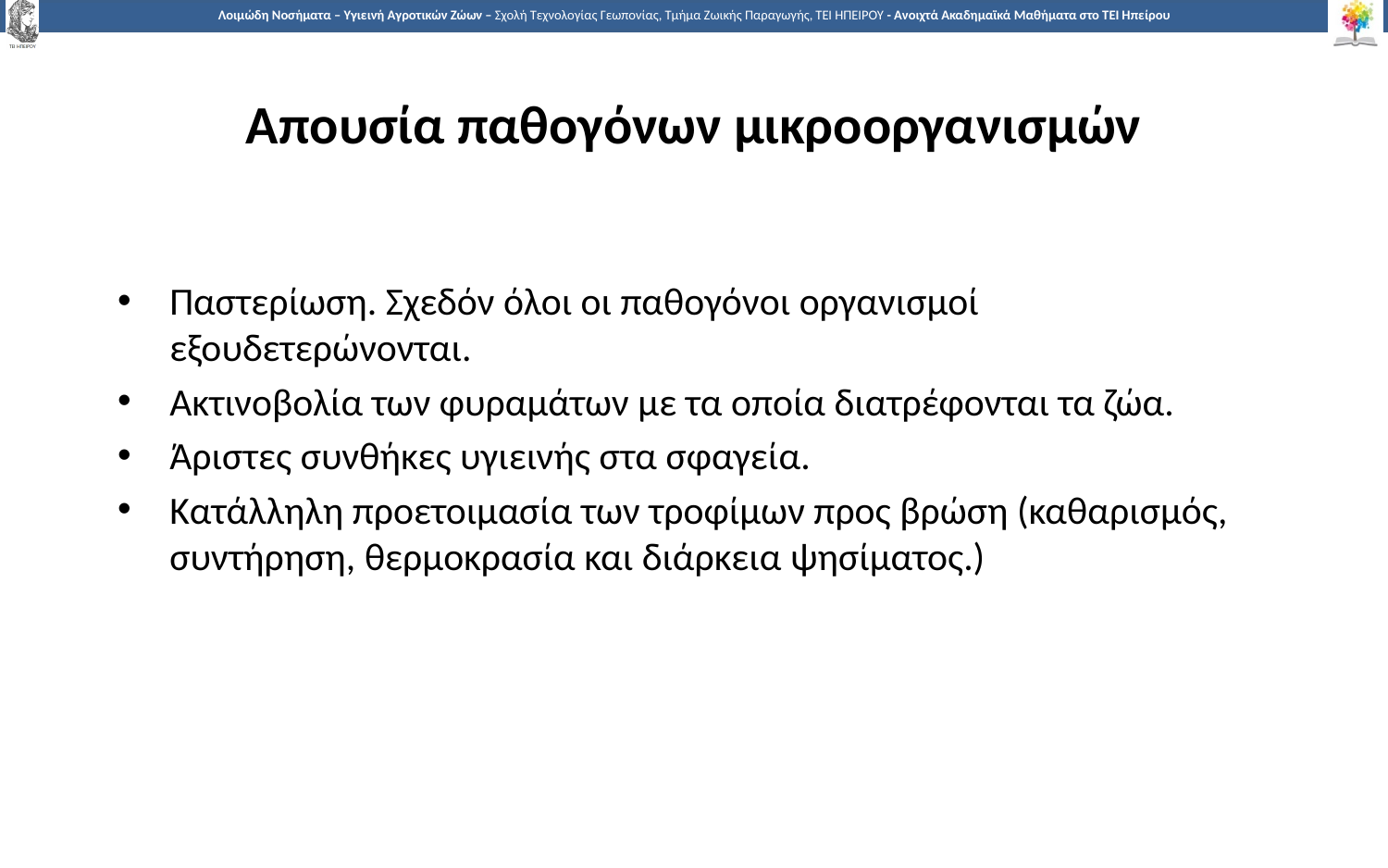

# Απουσία παθογόνων μικροοργανισμών
Παστερίωση. Σχεδόν όλοι οι παθογόνοι οργανισμοί εξουδετερώνονται.
Ακτινοβολία των φυραμάτων με τα οποία διατρέφονται τα ζώα.
Άριστες συνθήκες υγιεινής στα σφαγεία.
Κατάλληλη προετοιμασία των τροφίμων προς βρώση (καθαρισμός, συντήρηση, θερμοκρασία και διάρκεια ψησίματος.)